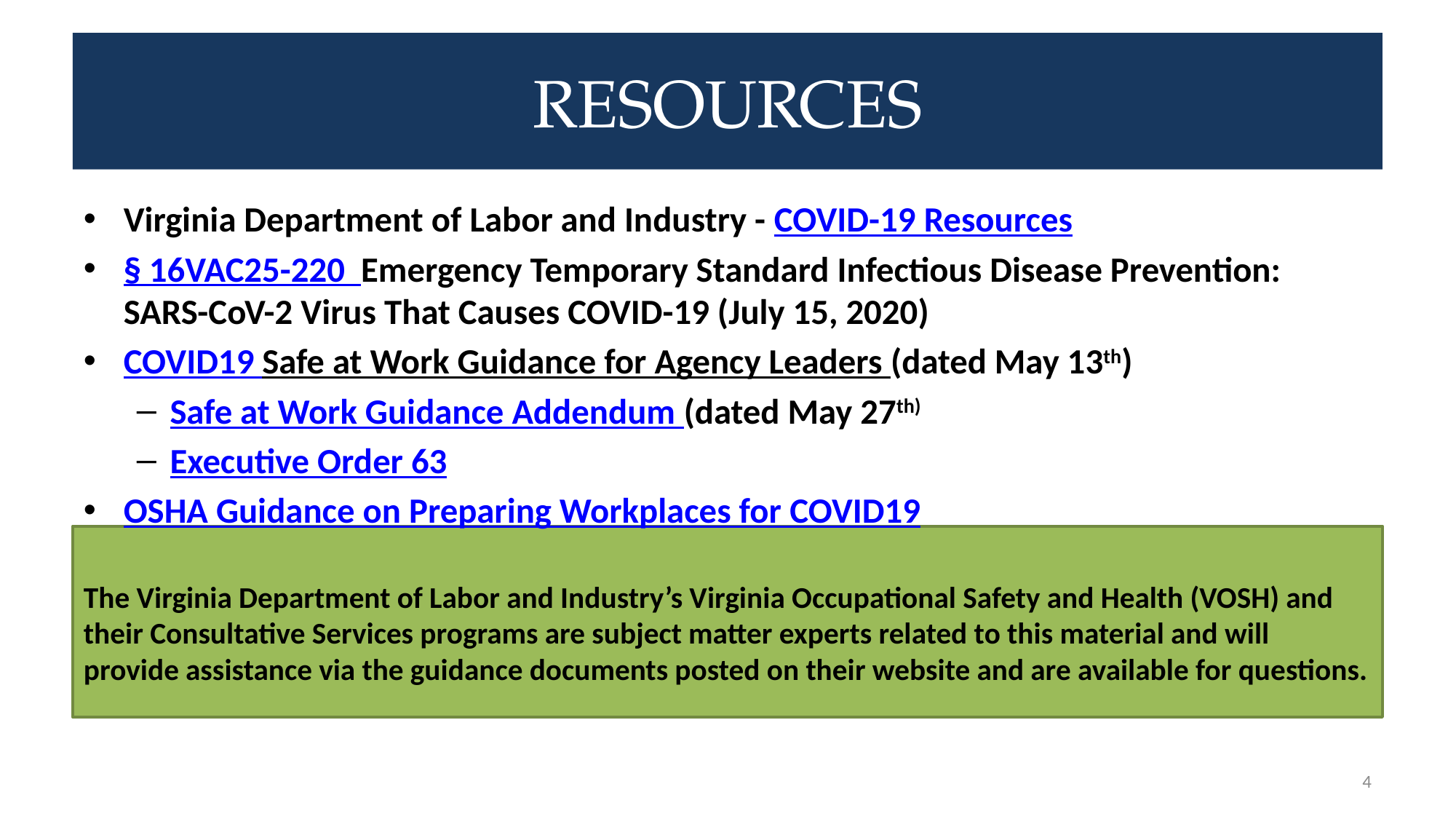

# RESOURCES
Virginia Department of Labor and Industry - COVID-19 Resources
§ 16VAC25-220  Emergency Temporary Standard Infectious Disease Prevention: SARS-CoV-2 Virus That Causes COVID-19 (July 15, 2020)
COVID19 Safe at Work Guidance for Agency Leaders (dated May 13th)
Safe at Work Guidance Addendum (dated May 27th)
Executive Order 63
OSHA Guidance on Preparing Workplaces for COVID19

The Virginia Department of Labor and Industry’s Virginia Occupational Safety and Health (VOSH) and their Consultative Services programs are subject matter experts related to this material and will provide assistance via the guidance documents posted on their website and are available for questions.

4